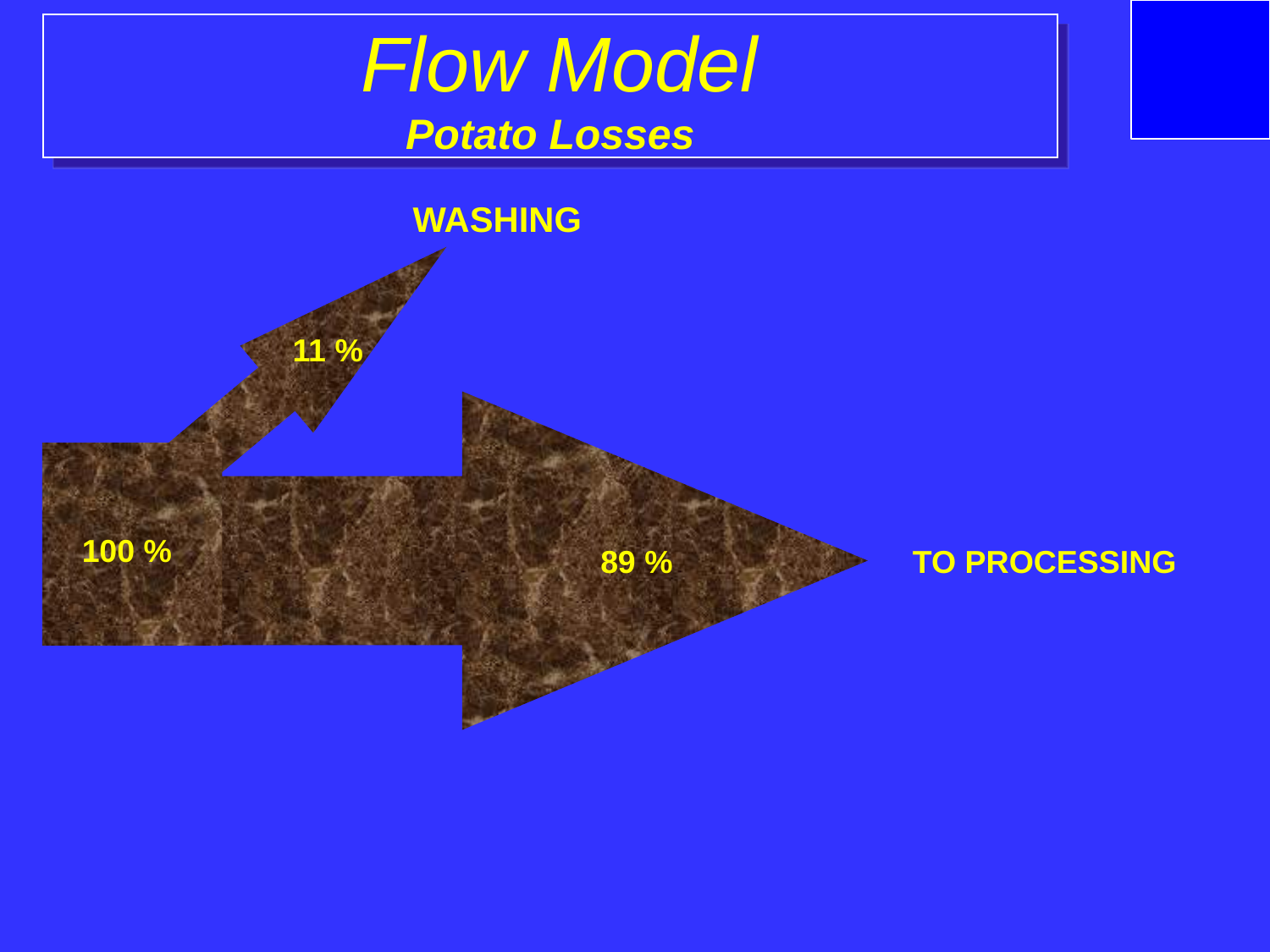

Flow Model
 Potato Losses

11 %
100 %
89 %
TO PROCESSING
WASHING